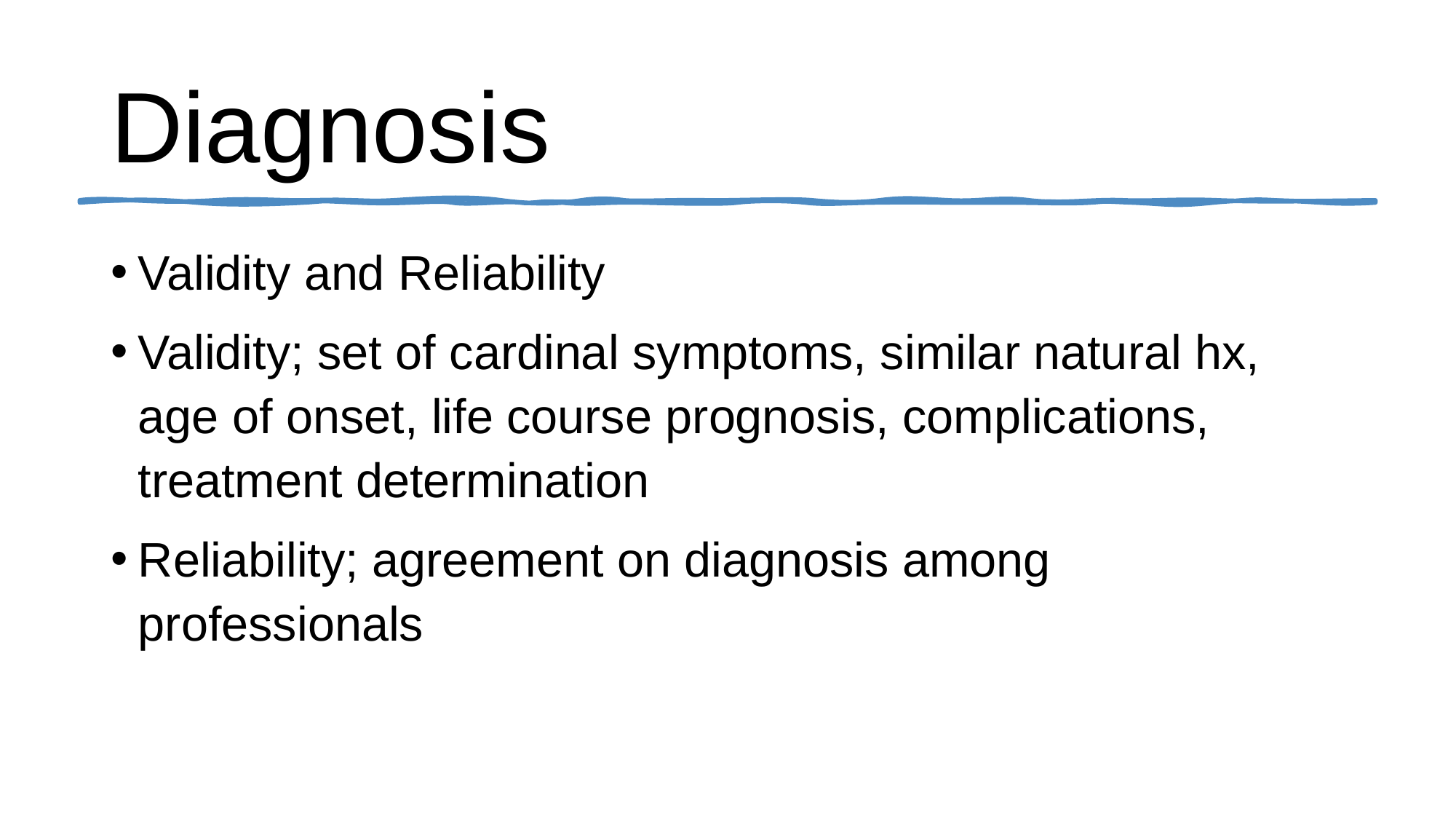

# Diagnosis

Validity and Reliability
Validity; set of cardinal symptoms, similar natural hx, age of onset, life course prognosis, complications, treatment determination
Reliability; agreement on diagnosis among professionals